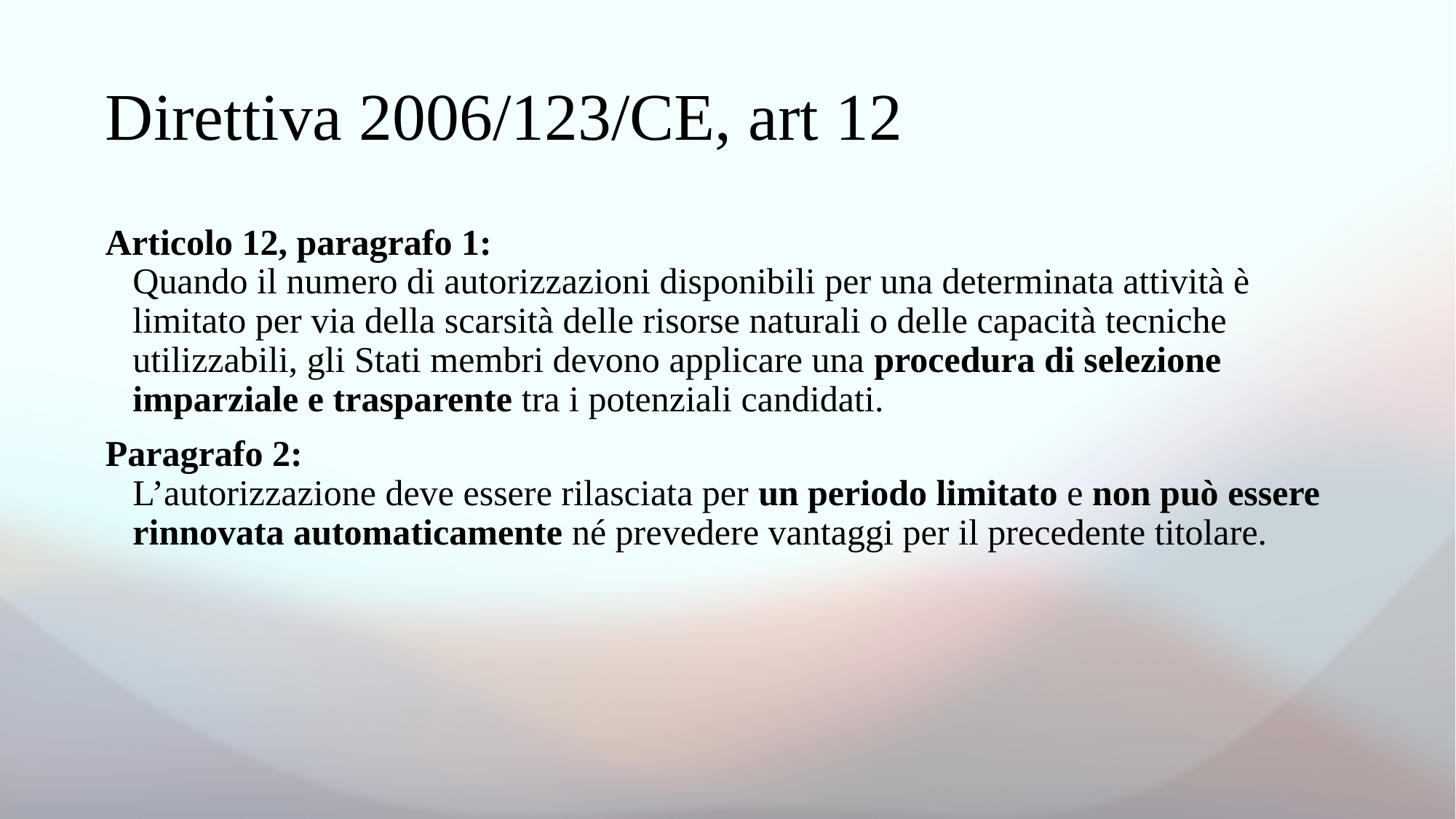

# Direttiva 2006/123/CE, art 12
Articolo 12, paragrafo 1:
Quando il numero di autorizzazioni disponibili per una determinata attività è limitato per via della scarsità delle risorse naturali o delle capacità tecniche utilizzabili, gli Stati membri devono applicare una procedura di selezione imparziale e trasparente tra i potenziali candidati.
Paragrafo 2:
L’autorizzazione deve essere rilasciata per un periodo limitato e non può essere rinnovata automaticamente né prevedere vantaggi per il precedente titolare.